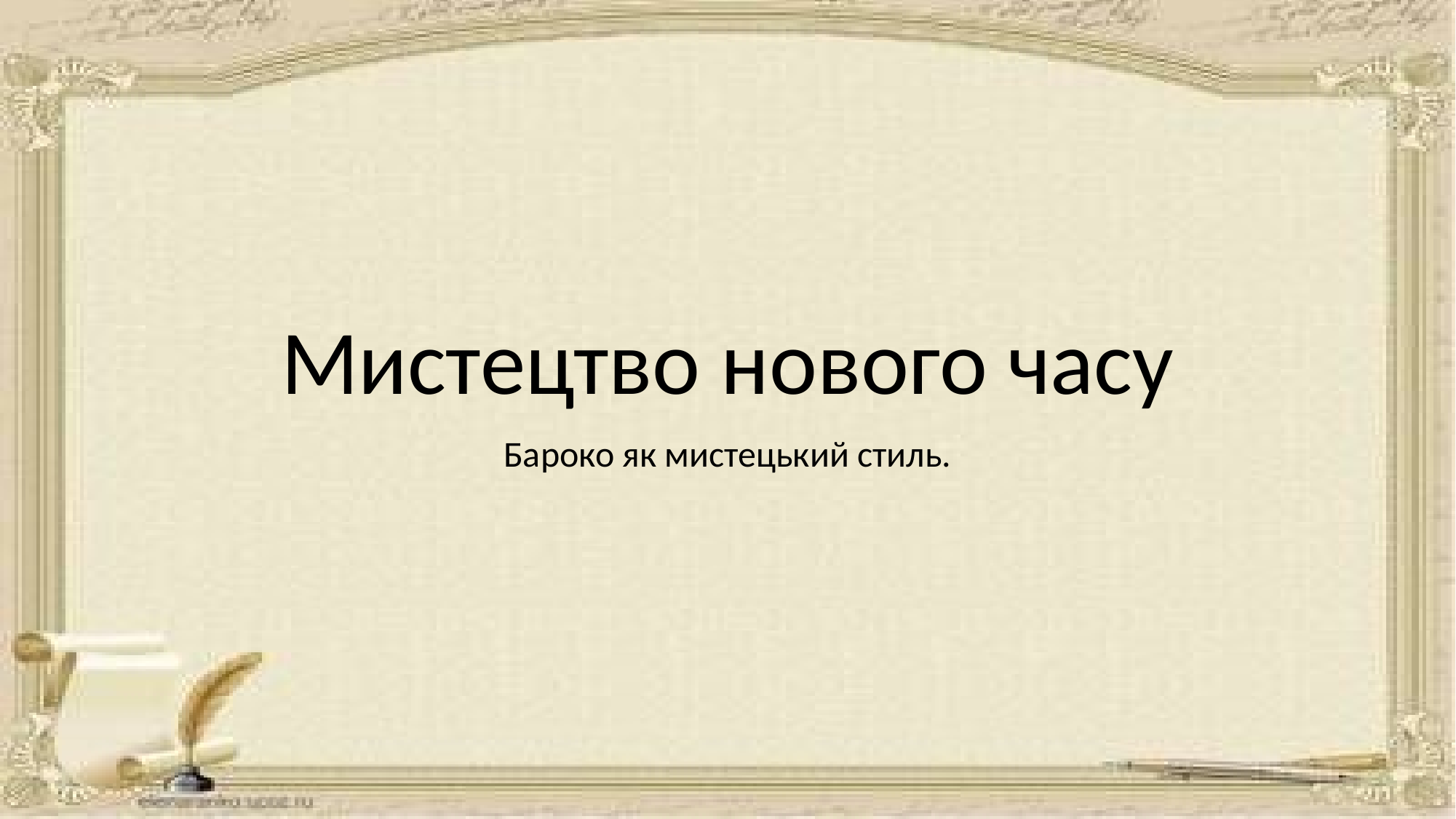

# Мистецтво нового часу
Бароко як мистецький стиль.